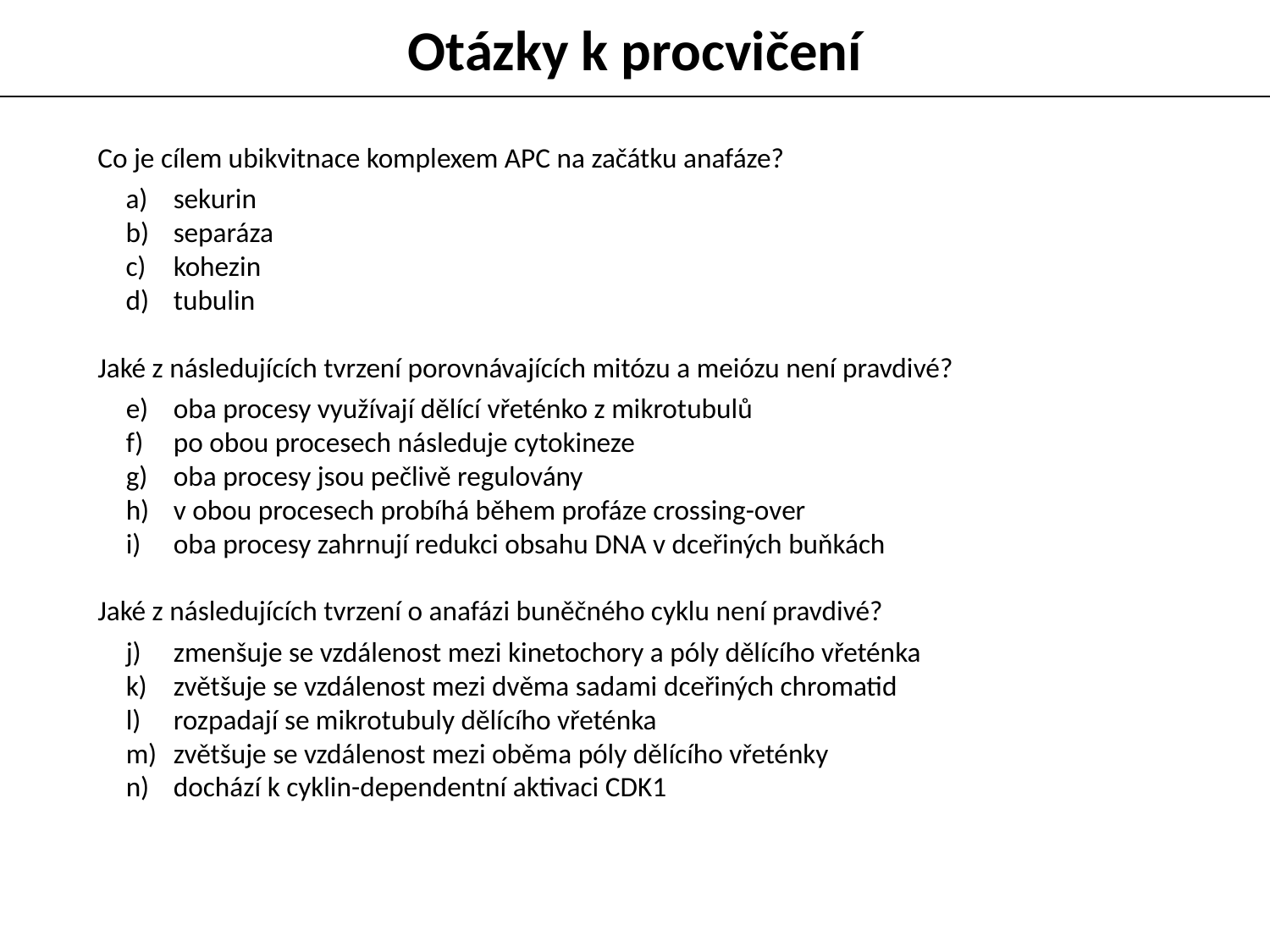

Otázky k procvičení
Co je cílem ubikvitnace komplexem APC na začátku anafáze?
sekurin
separáza
kohezin
tubulin

Jaké z následujících tvrzení porovnávajících mitózu a meiózu není pravdivé?
oba procesy využívají dělící vřeténko z mikrotubulů
po obou procesech následuje cytokineze
oba procesy jsou pečlivě regulovány
v obou procesech probíhá během profáze crossing-over
oba procesy zahrnují redukci obsahu DNA v dceřiných buňkách

Jaké z následujících tvrzení o anafázi buněčného cyklu není pravdivé?
zmenšuje se vzdálenost mezi kinetochory a póly dělícího vřeténka
zvětšuje se vzdálenost mezi dvěma sadami dceřiných chromatid
rozpadají se mikrotubuly dělícího vřeténka
zvětšuje se vzdálenost mezi oběma póly dělícího vřeténky
dochází k cyklin-dependentní aktivaci CDK1